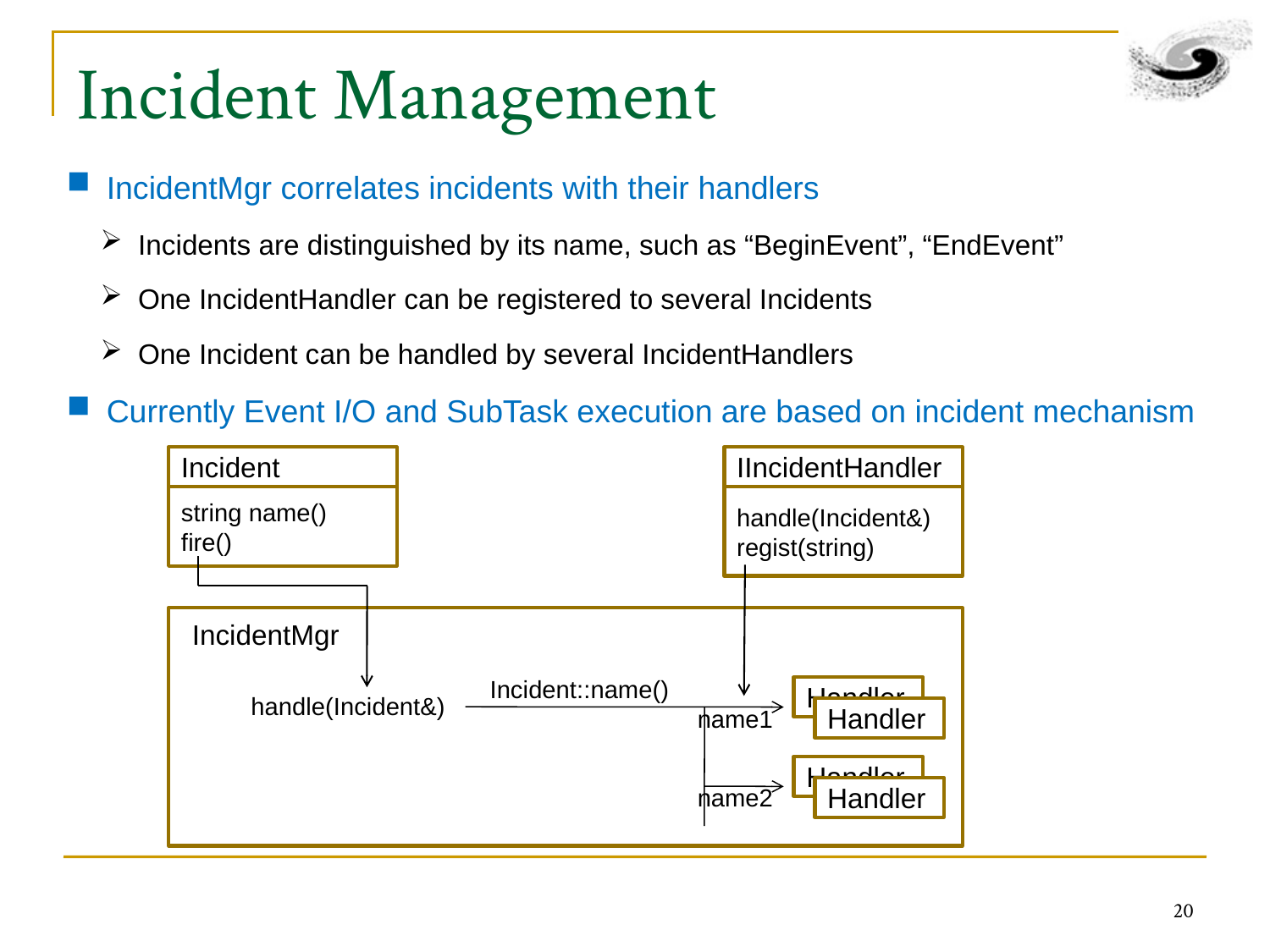

# Incident Management
IncidentMgr correlates incidents with their handlers
 Incidents are distinguished by its name, such as “BeginEvent”, “EndEvent”
 One IncidentHandler can be registered to several Incidents
 One Incident can be handled by several IncidentHandlers
Currently Event I/O and SubTask execution are based on incident mechanism
Incident
string name()
fire()
IIncidentHandler
handle(Incident&)
regist(string)

IncidentMgr
Incident::name()
Handler
Handler
handle(Incident&)
name1
Handler
Handler
name2
20